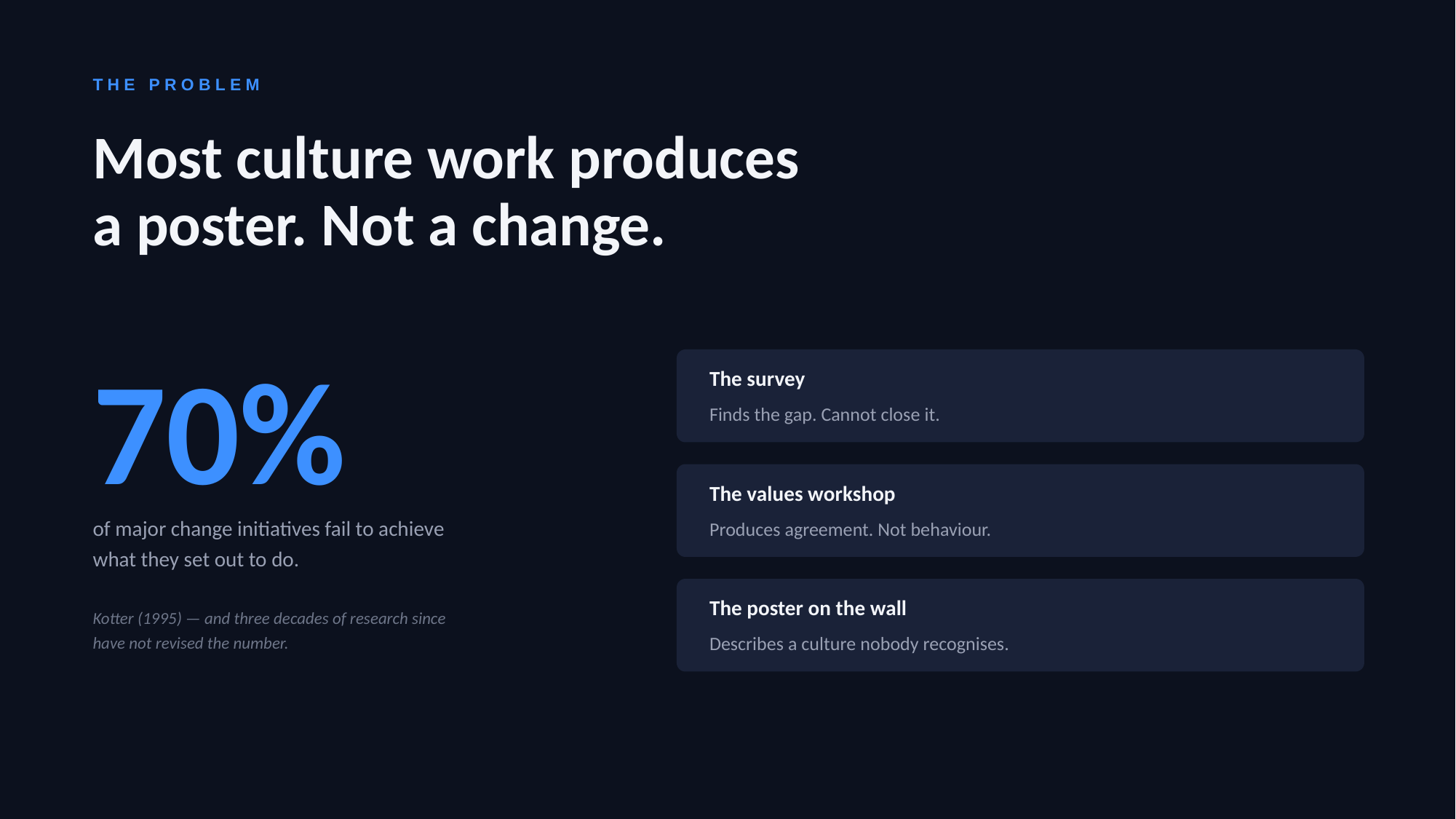

THE PROBLEM
Most culture work produces
a poster. Not a change.
70%

The survey
Finds the gap. Cannot close it.

The values workshop
of major change initiatives fail to achieve
what they set out to do.
Produces agreement. Not behaviour.

The poster on the wall
Kotter (1995) — and three decades of research since
have not revised the number.
Describes a culture nobody recognises.